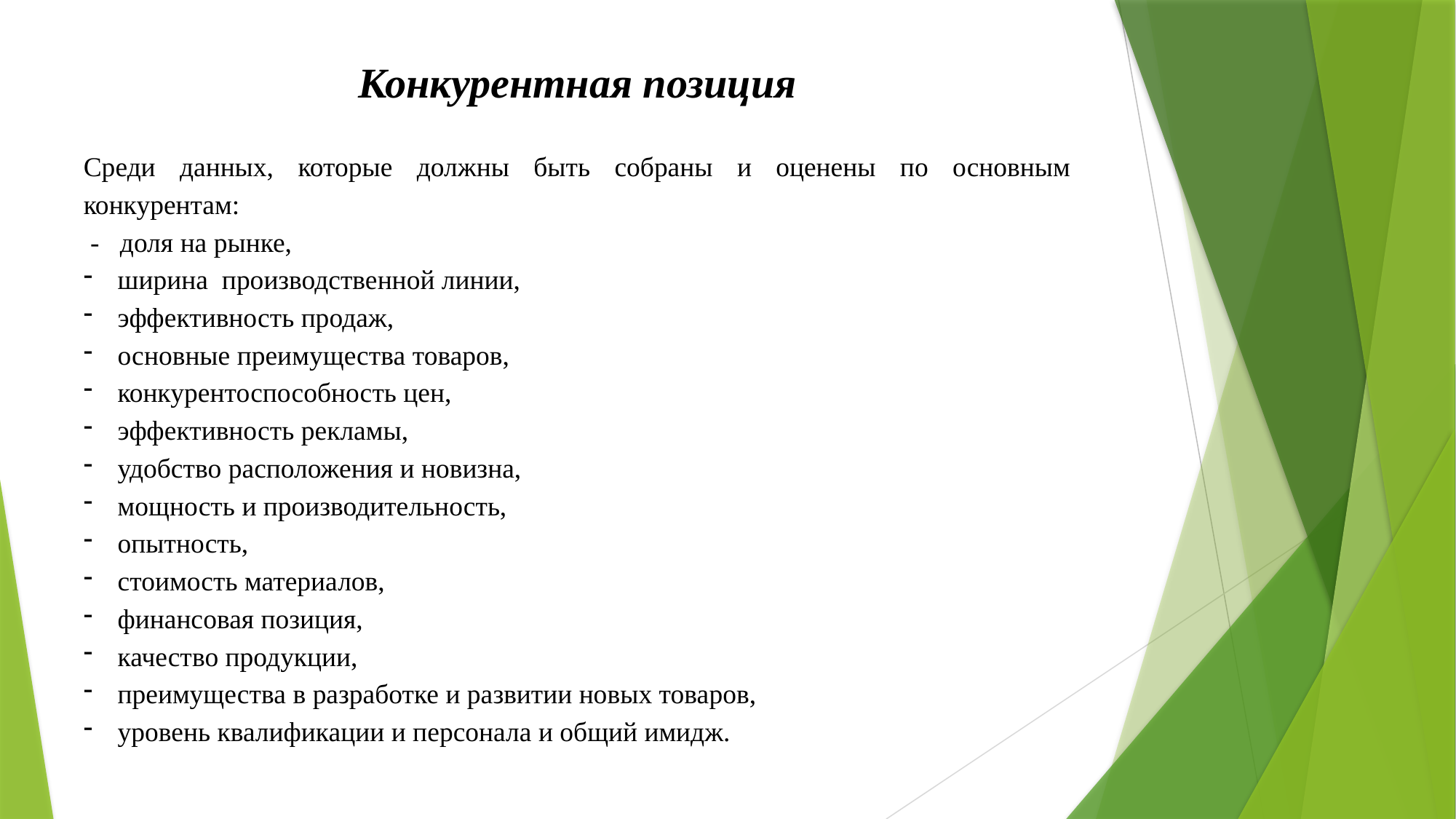

Конкурентная позиция

Среди данных, которые должны быть собраны и оценены по основным конкурентам:
 -   доля на рынке,
ширина  производственной линии,
эффективность продаж,
основные преимущества товаров,
конкурентоспособность цен,
эффективность рекламы,
удобство расположения и новизна,
мощность и производительность,
опытность,
стоимость материалов,
финансовая позиция,
качество продукции,
преимущества в разработке и развитии новых товаров,
уровень квалификации и персонала и общий имидж.